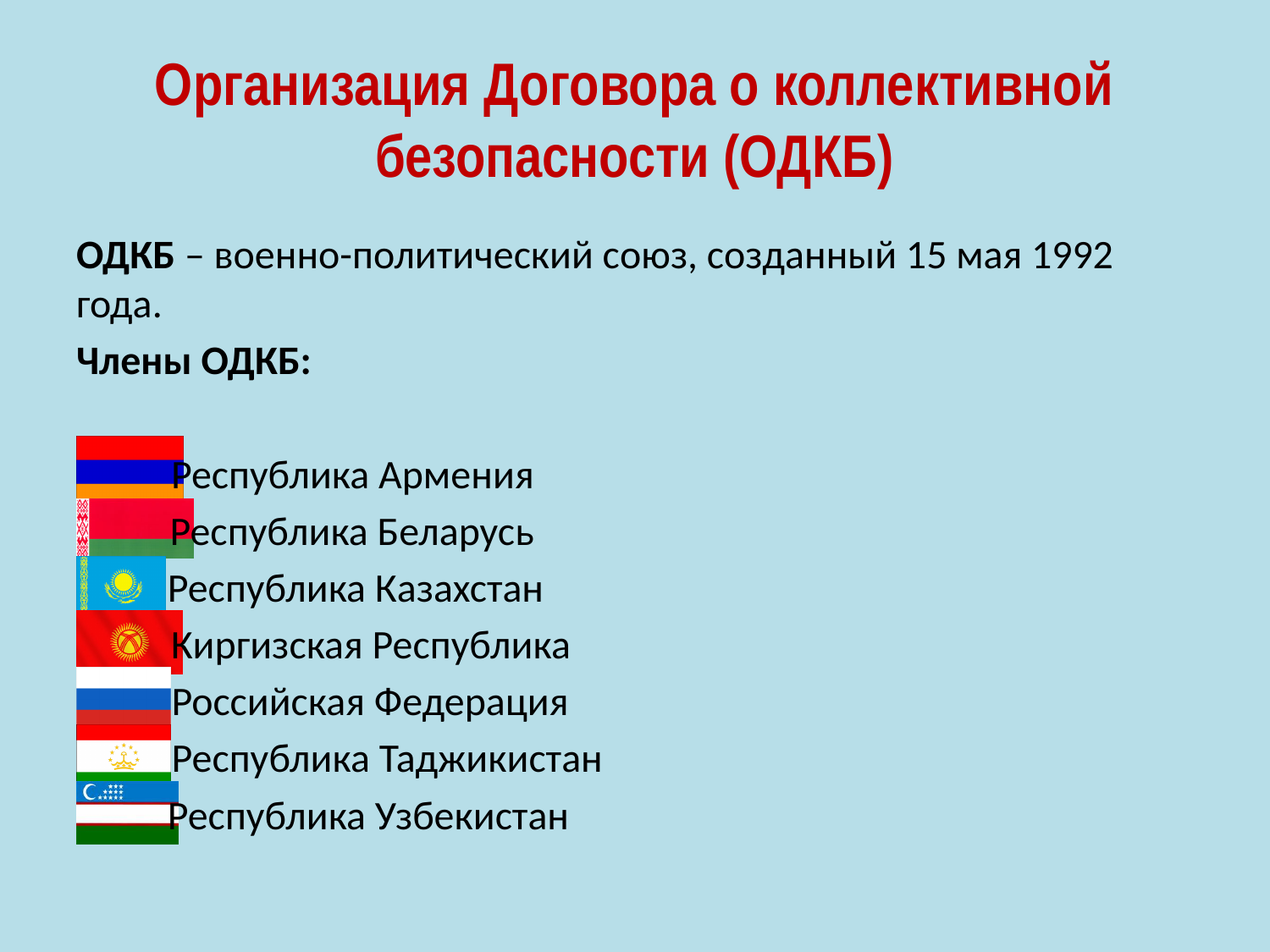

# Организация Договора о коллективной безопасности (ОДКБ)
ОДКБ – военно-политический союз, созданный 15 мая 1992 года.
Члены ОДКБ:

  Республика Армения
 Республика Беларусь
   Республика Казахстан
  Киргизская Республика
   Российская Федерация
   Республика Таджикистан
  Республика Узбекистан